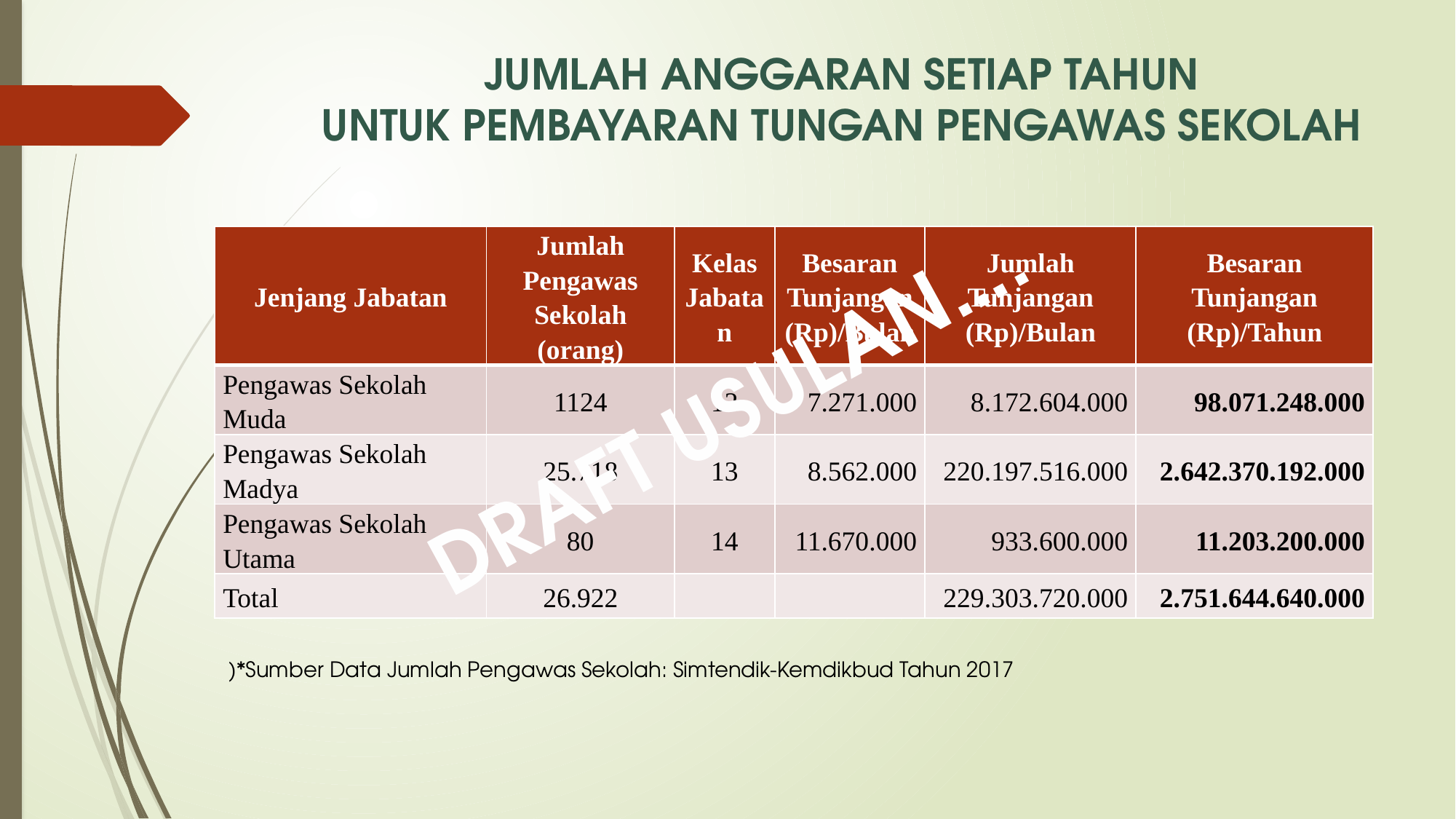

# JUMLAH ANGGARAN SETIAP TAHUN UNTUK PEMBAYARAN TUNGAN PENGAWAS SEKOLAH
| Jenjang Jabatan | Jumlah Pengawas Sekolah (orang) | Kelas Jabatan | Besaran Tunjangan (Rp)/Bulan | Jumlah Tunjangan (Rp)/Bulan | Besaran Tunjangan (Rp)/Tahun |
| --- | --- | --- | --- | --- | --- |
| Pengawas Sekolah Muda | 1124 | 12 | 7.271.000 | 8.172.604.000 | 98.071.248.000 |
| Pengawas Sekolah Madya | 25.718 | 13 | 8.562.000 | 220.197.516.000 | 2.642.370.192.000 |
| Pengawas Sekolah Utama | 80 | 14 | 11.670.000 | 933.600.000 | 11.203.200.000 |
| Total | 26.922 |  |  | 229.303.720.000 | 2.751.644.640.000 |
DRAFT USULAN….
)*Sumber Data Jumlah Pengawas Sekolah: Simtendik-Kemdikbud Tahun 2017